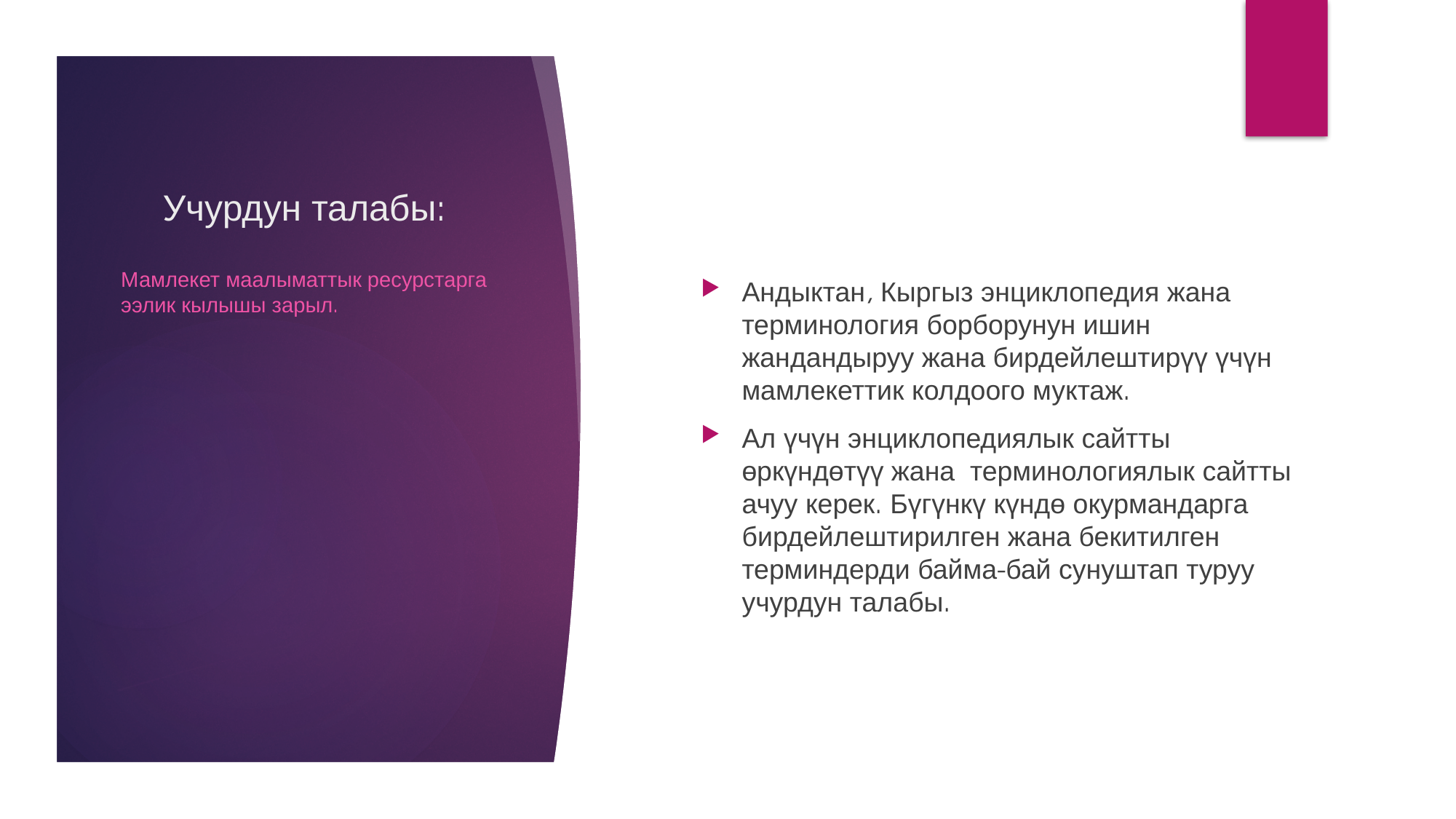

Учурдун талабы:
Андыктан, Кыргыз энциклопедия жана терминология борборунун ишин жандандыруу жана бирдейлештирүү үчүн мамлекеттик колдоого муктаж.
Ал үчүн энциклопедиялык сайтты өркүндөтүү жана  терминологиялык сайтты ачуу керек. Бүгүнкү күндө окурмандарга бирдейлештирилген жана бекитилген терминдерди байма-бай сунуштап туруу учурдун талабы.
Мамлекет маалыматтык ресурстарга ээлик кылышы зарыл.